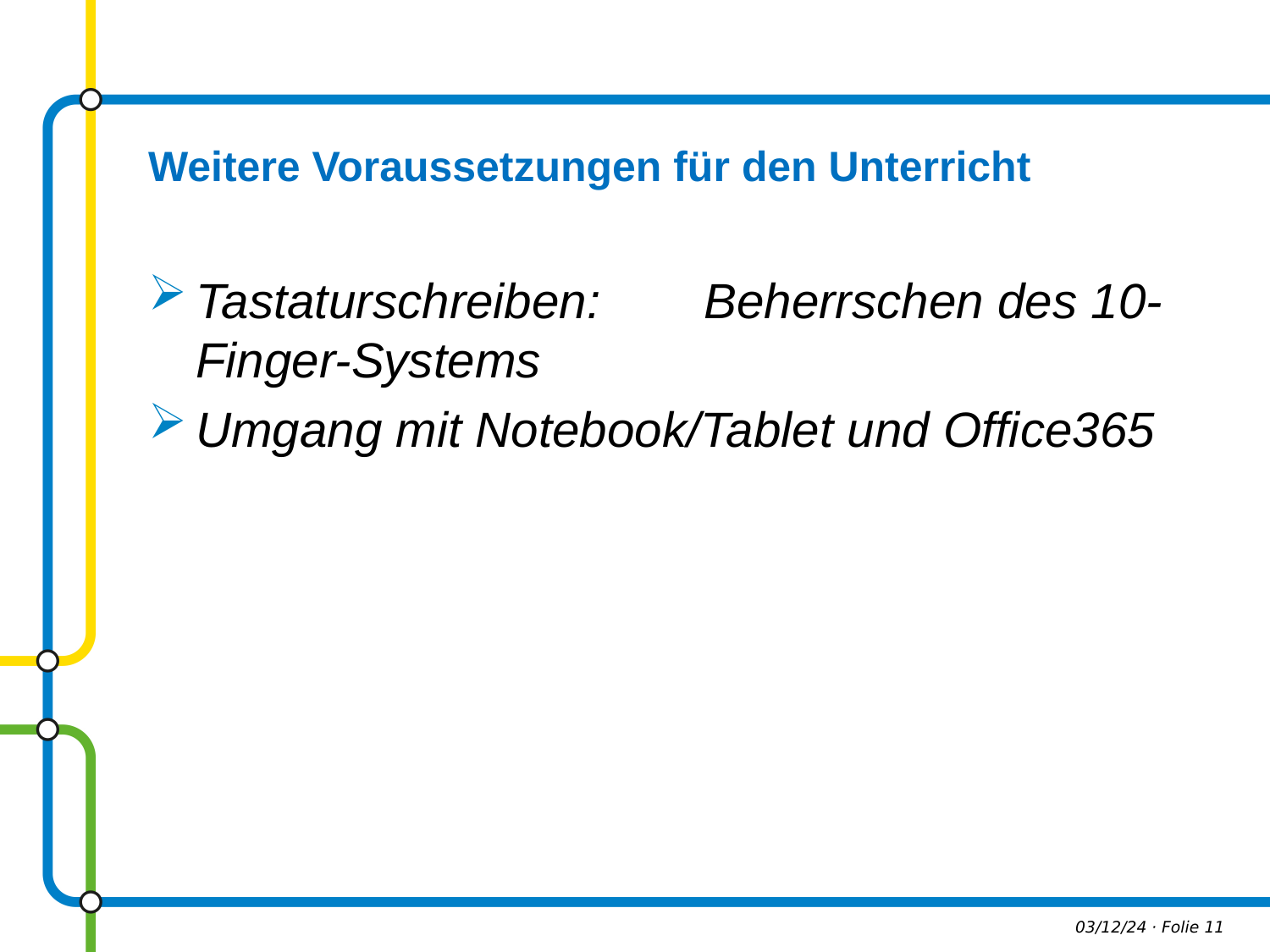

Weitere Voraussetzungen für den Unterricht

Tastaturschreiben:	Beherrschen des 10-Finger-Systems
Umgang mit Notebook/Tablet und Office365